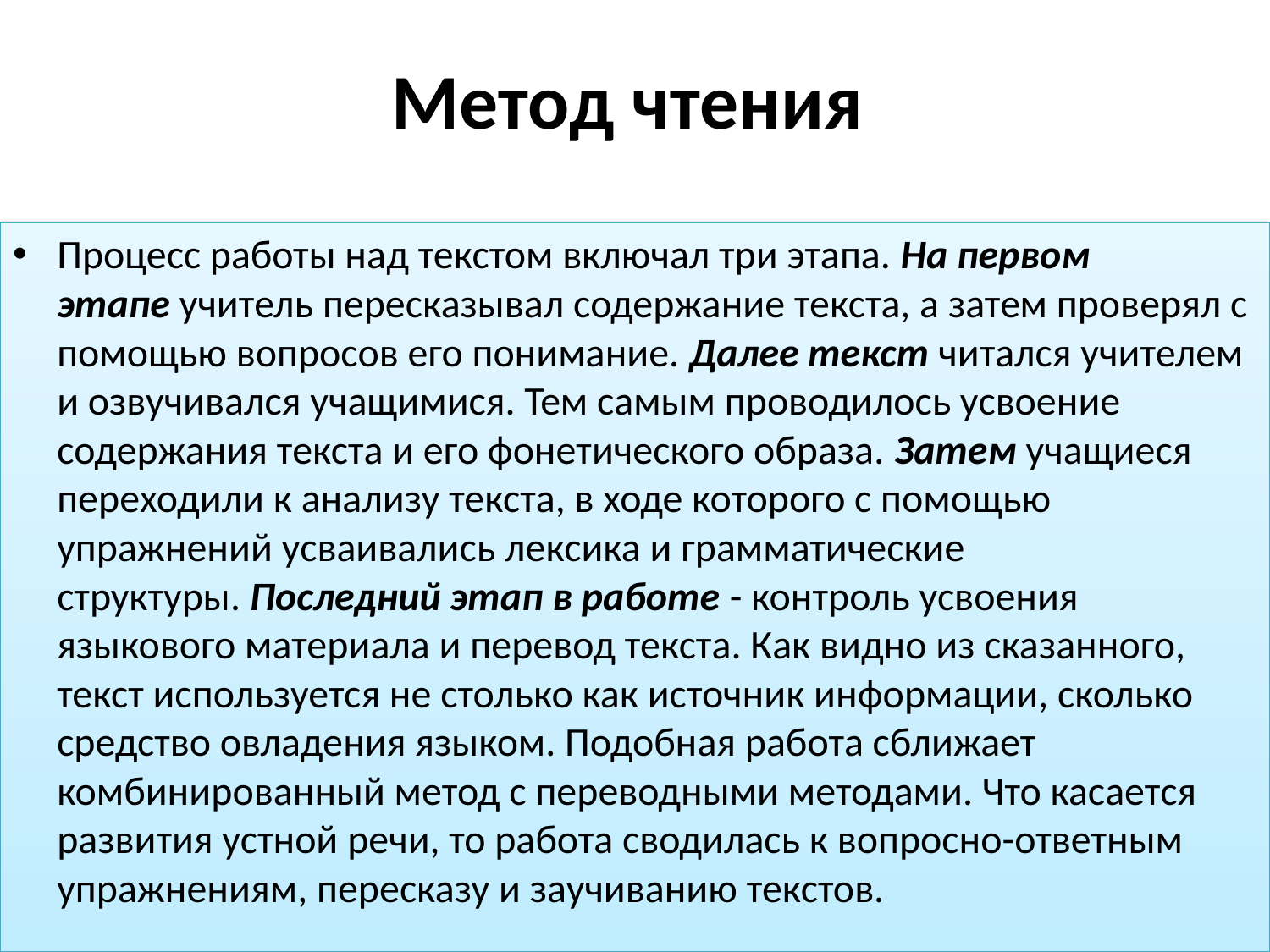

# Метод чтения
Процесс работы над текстом включал три этапа. На первом этапе учитель пересказывал содержание текста, а затем проверял с помощью вопросов его понимание. Далее текст читался учителем и озвучивался учащимися. Тем самым проводилось усвоение содержания текста и его фонетического образа. Затем учащиеся переходили к анализу текста, в ходе которого с помощью упражнений усваивались лексика и грамматические структуры. Последний этап в работе - контроль усвоения языкового материала и перевод текста. Как видно из сказанного, текст используется не столько как источник информации, сколько средство овладения языком. Подобная работа сближает комбинированный метод с переводными методами. Что касается развития устной речи, то работа сводилась к вопросно-ответным упражнениям, пересказу и заучиванию текстов.